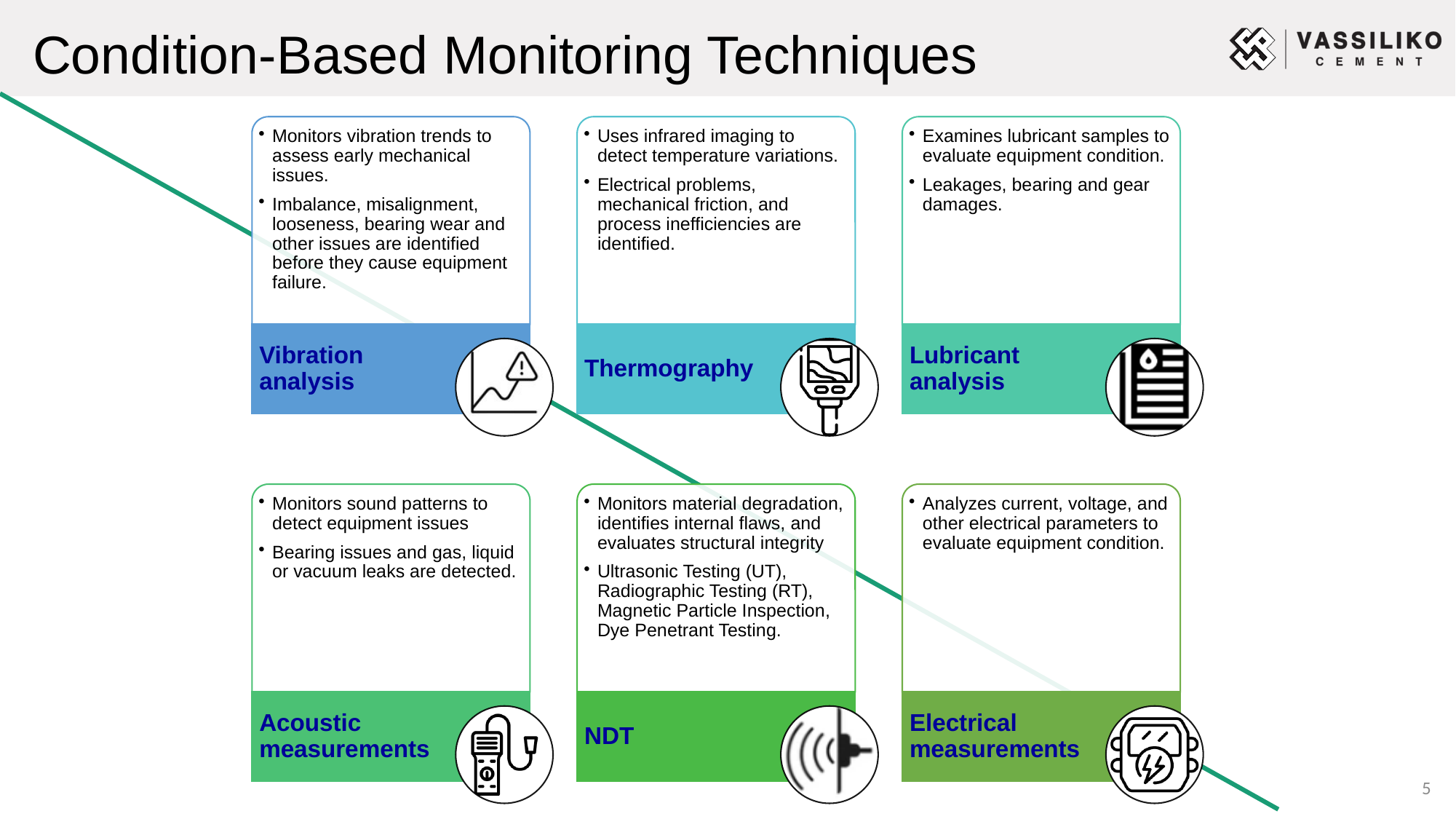

# Condition-Based Monitoring Techniques
Monitors vibration trends to assess early mechanical issues.
Imbalance, misalignment, looseness, bearing wear and other issues are identified before they cause equipment failure.
Vibration analysis
Uses infrared imaging to detect temperature variations.
Electrical problems, mechanical friction, and process inefficiencies are identified.

Thermography
Examines lubricant samples to evaluate equipment condition.
Leakages, bearing and gear damages.

Lubricant analysis
Monitors sound patterns to detect equipment issues
Bearing issues and gas, liquid or vacuum leaks are detected.

Acoustic measurements
Monitors material degradation, identifies internal flaws, and evaluates structural integrity
Ultrasonic Testing (UT), Radiographic Testing (RT), Magnetic Particle Inspection, Dye Penetrant Testing.
NDT
Analyzes current, voltage, and other electrical parameters to evaluate equipment condition.
Electrical measurements
5